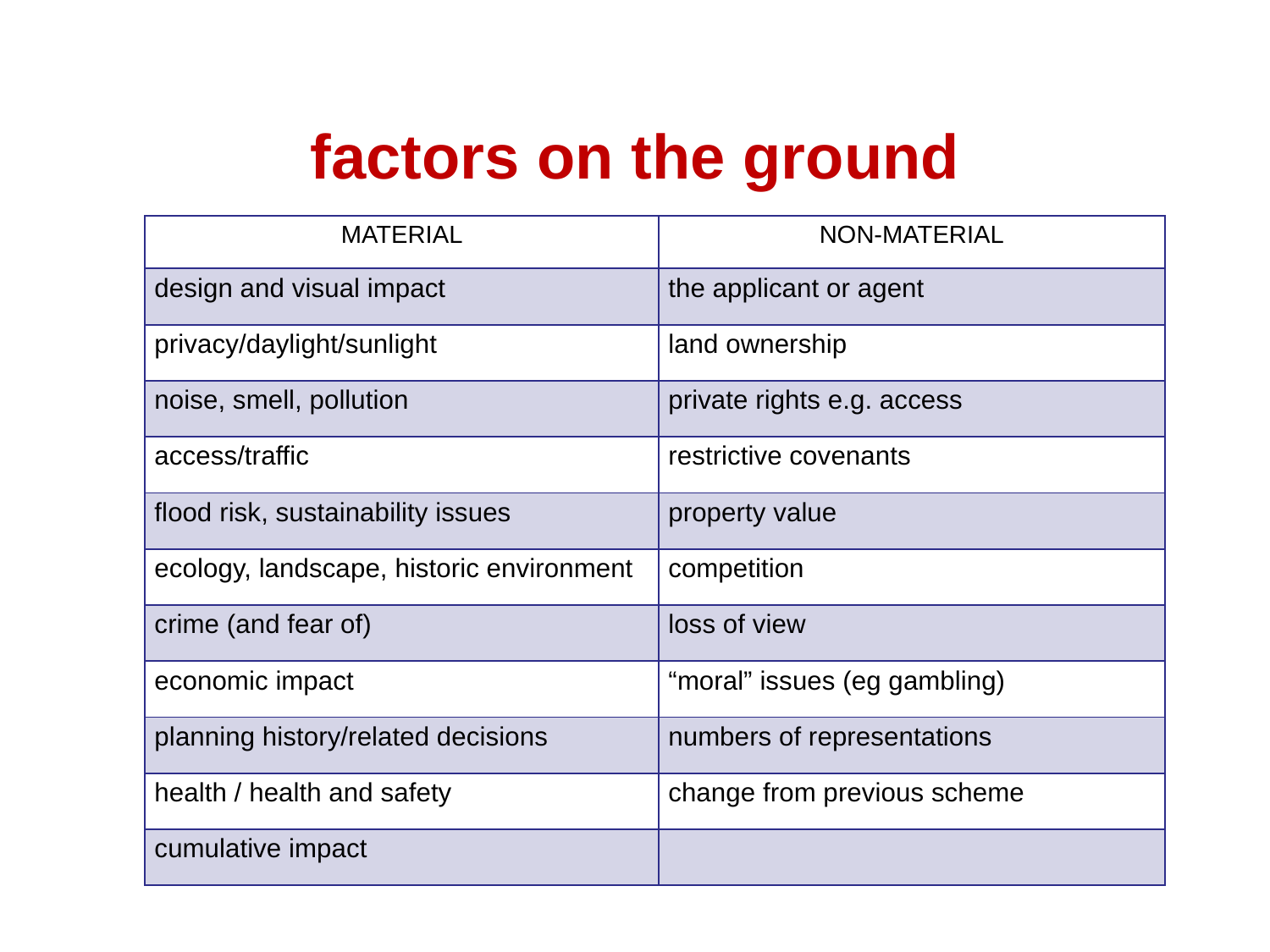

# factors on the ground
| MATERIAL | NON-MATERIAL |
| --- | --- |
| design and visual impact | the applicant or agent |
| privacy/daylight/sunlight | land ownership |
| noise, smell, pollution | private rights e.g. access |
| access/traffic | restrictive covenants |
| flood risk, sustainability issues | property value |
| ecology, landscape, historic environment | competition |
| crime (and fear of) | loss of view |
| economic impact | “moral” issues (eg gambling) |
| planning history/related decisions | numbers of representations |
| health / health and safety | change from previous scheme |
| cumulative impact |  |